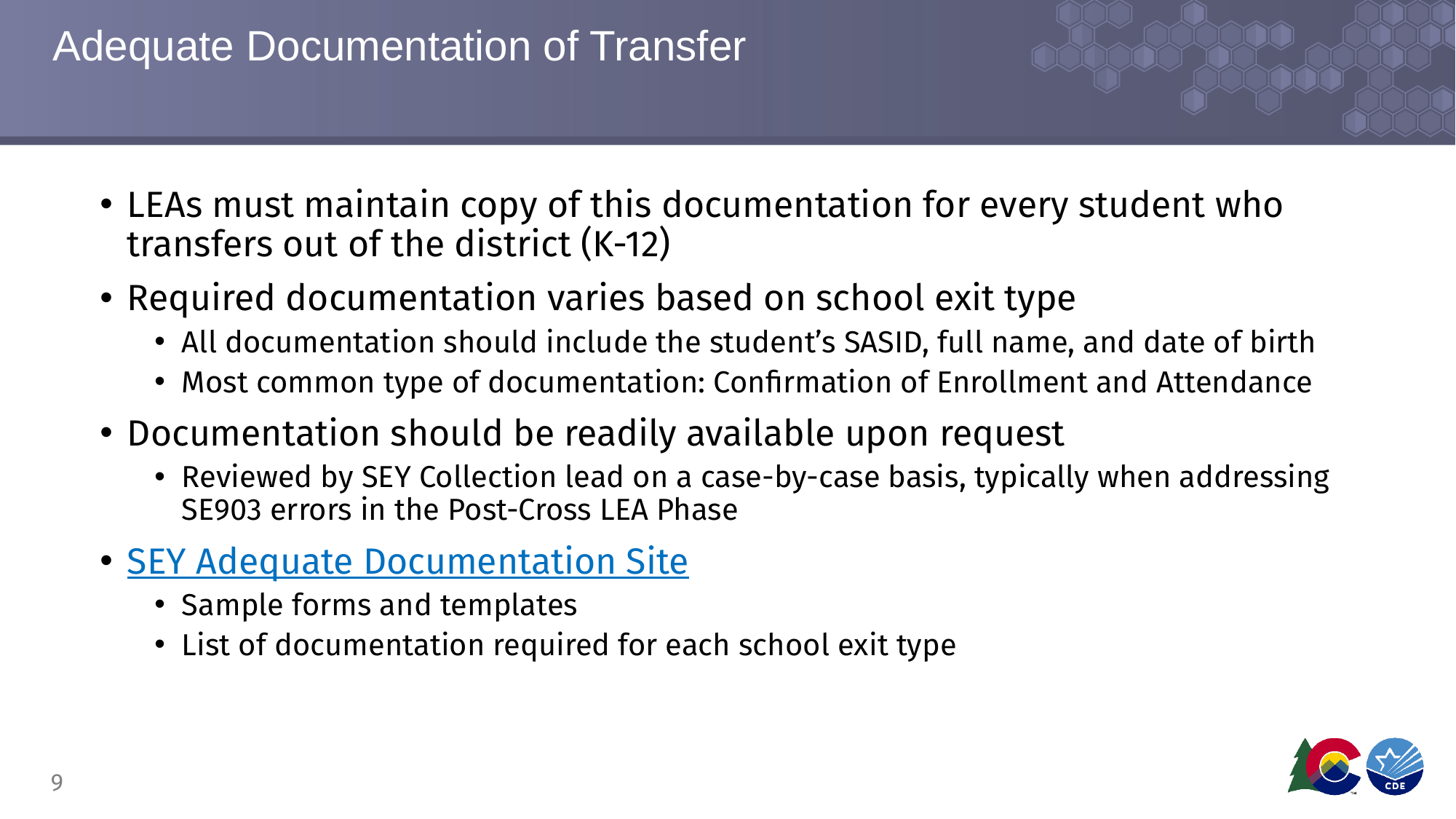

# Adequate Documentation of Transfer
LEAs must maintain copy of this documentation for every student who transfers out of the district (K-12)
Required documentation varies based on school exit type
All documentation should include the student’s SASID, full name, and date of birth
Most common type of documentation: Confirmation of Enrollment and Attendance
Documentation should be readily available upon request
Reviewed by SEY Collection lead on a case-by-case basis, typically when addressing SE903 errors in the Post-Cross LEA Phase
SEY Adequate Documentation Site
Sample forms and templates
List of documentation required for each school exit type

9